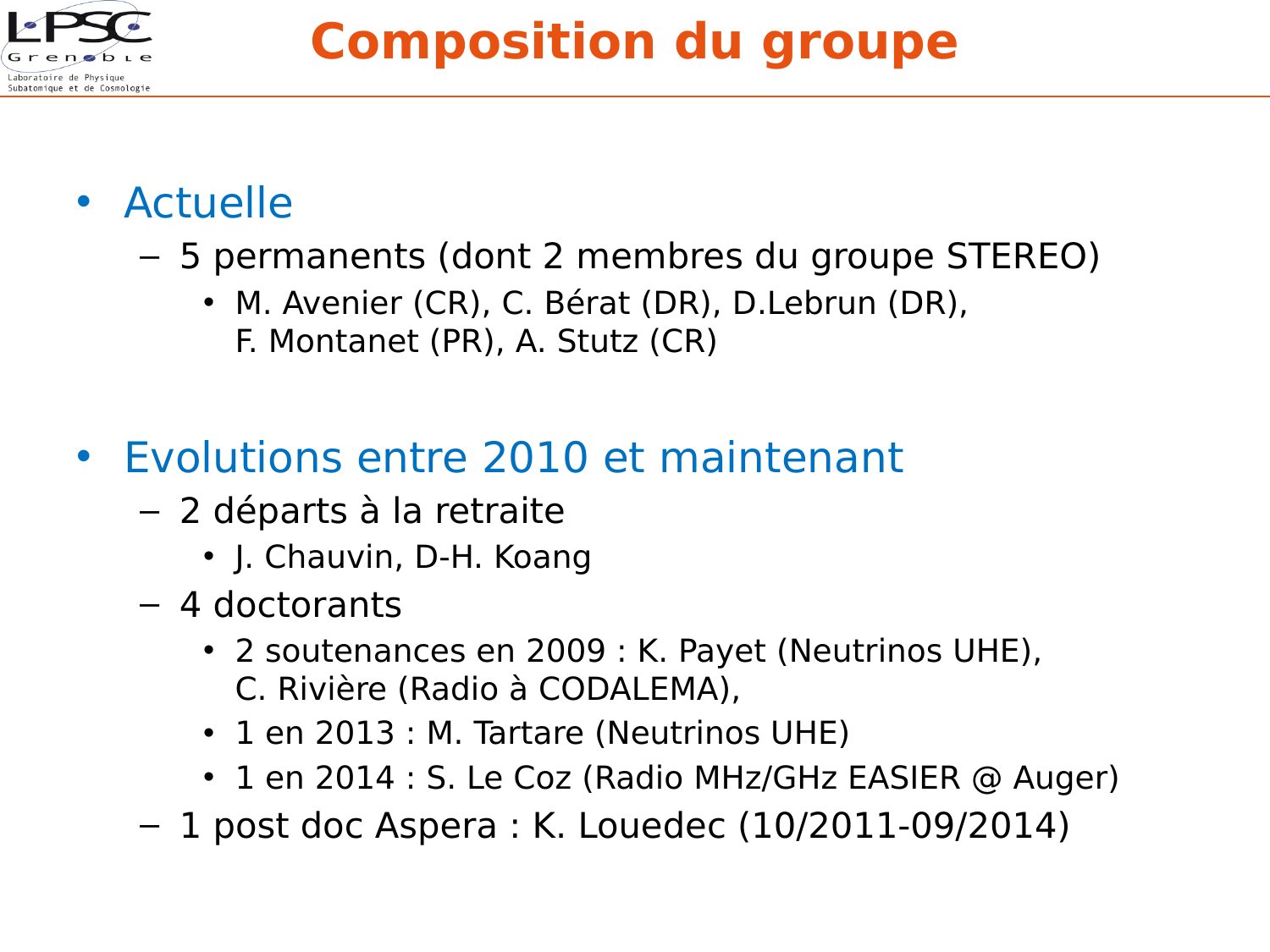

# Composition du groupe
Actuelle
5 permanents (dont 2 membres du groupe STEREO)
M. Avenier (CR), C. Bérat (DR), D.Lebrun (DR),
F. Montanet (PR), A. Stutz (CR)

Evolutions entre 2010 et maintenant
2 départs à la retraite
J. Chauvin, D-H. Koang
4 doctorants
2 soutenances en 2009 : K. Payet (Neutrinos UHE),
C. Rivière (Radio à CODALEMA),
1 en 2013 : M. Tartare (Neutrinos UHE)
1 en 2014 : S. Le Coz (Radio MHz/GHz EASIER @ Auger)
1 post doc Aspera : K. Louedec (10/2011-09/2014)